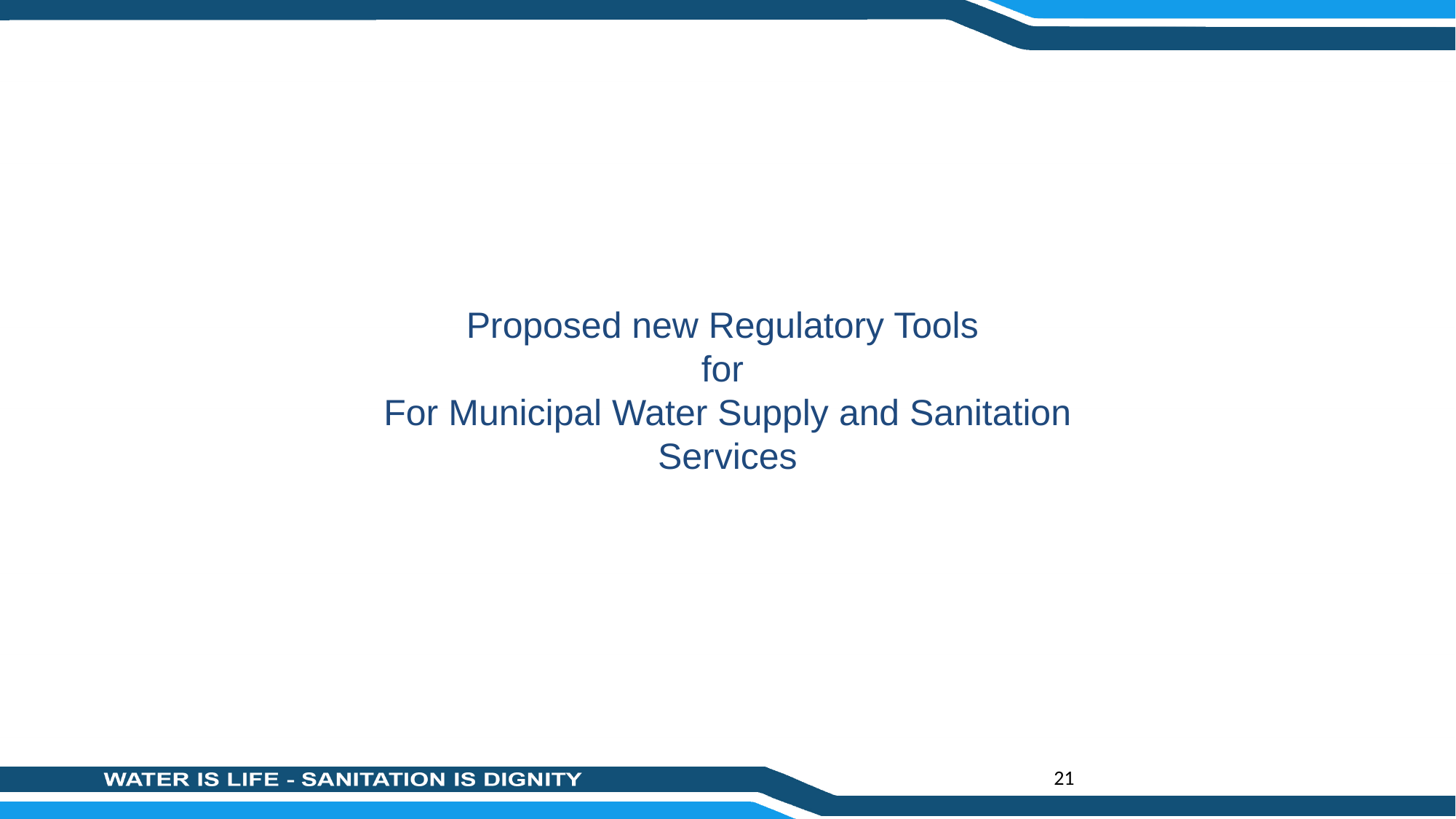

Proposed new Regulatory Tools
for
For Municipal Water Supply and Sanitation Services
21